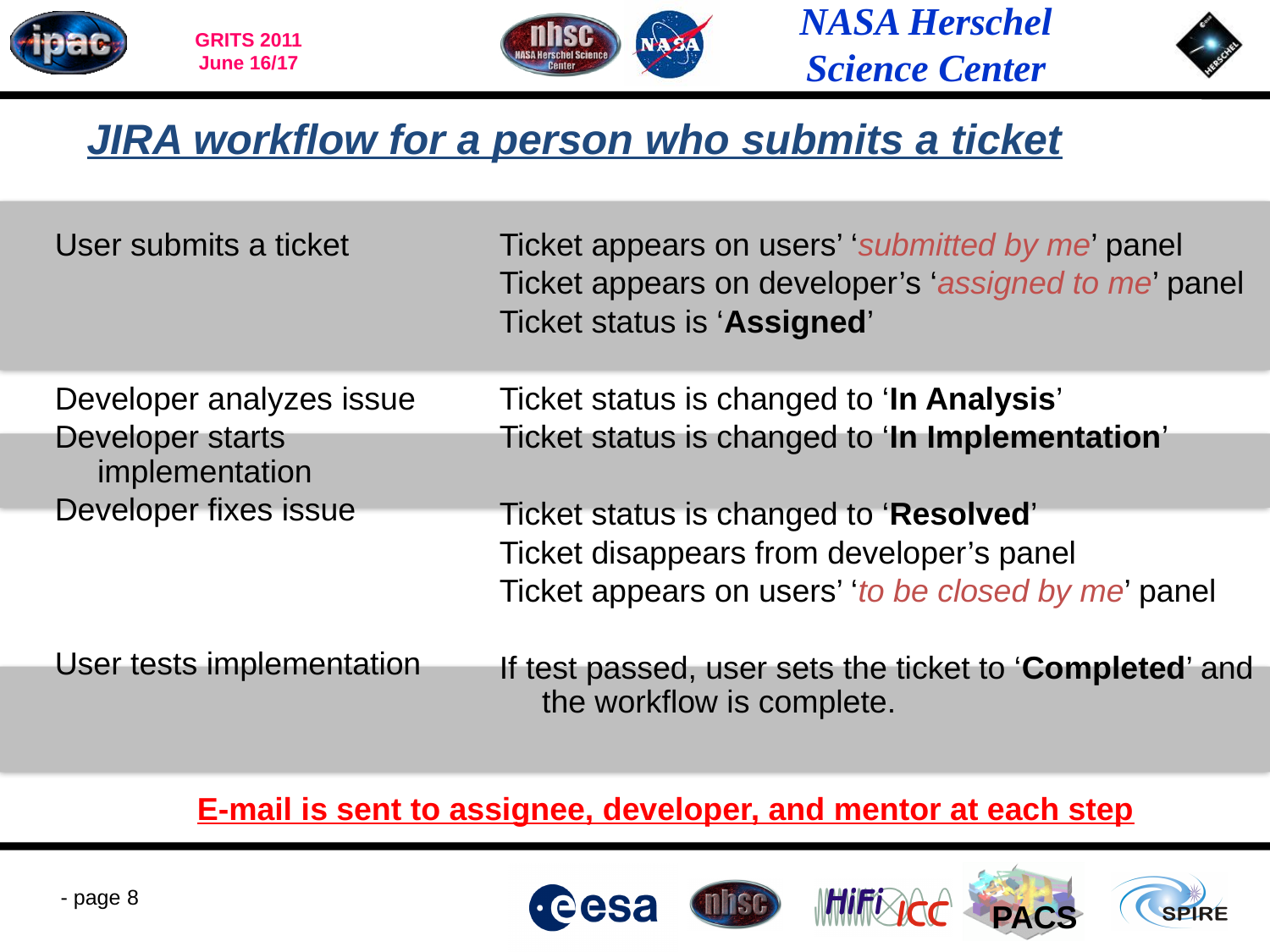

# JIRA workflow for a person who submits a ticket

User submits a ticket

Developer analyzes issue
Developer starts implementation
Developer fixes issue

User tests implementation
Ticket appears on users’ ‘submitted by me’ panel
Ticket appears on developer’s ‘assigned to me’ panel
Ticket status is ‘Assigned’

Ticket status is changed to ‘In Analysis’
Ticket status is changed to ‘In Implementation’

Ticket status is changed to ‘Resolved’
Ticket disappears from developer’s panel
Ticket appears on users’ ‘to be closed by me’ panel

If test passed, user sets the ticket to ‘Completed’ and the workflow is complete.

E-mail is sent to assignee, developer, and mentor at each step